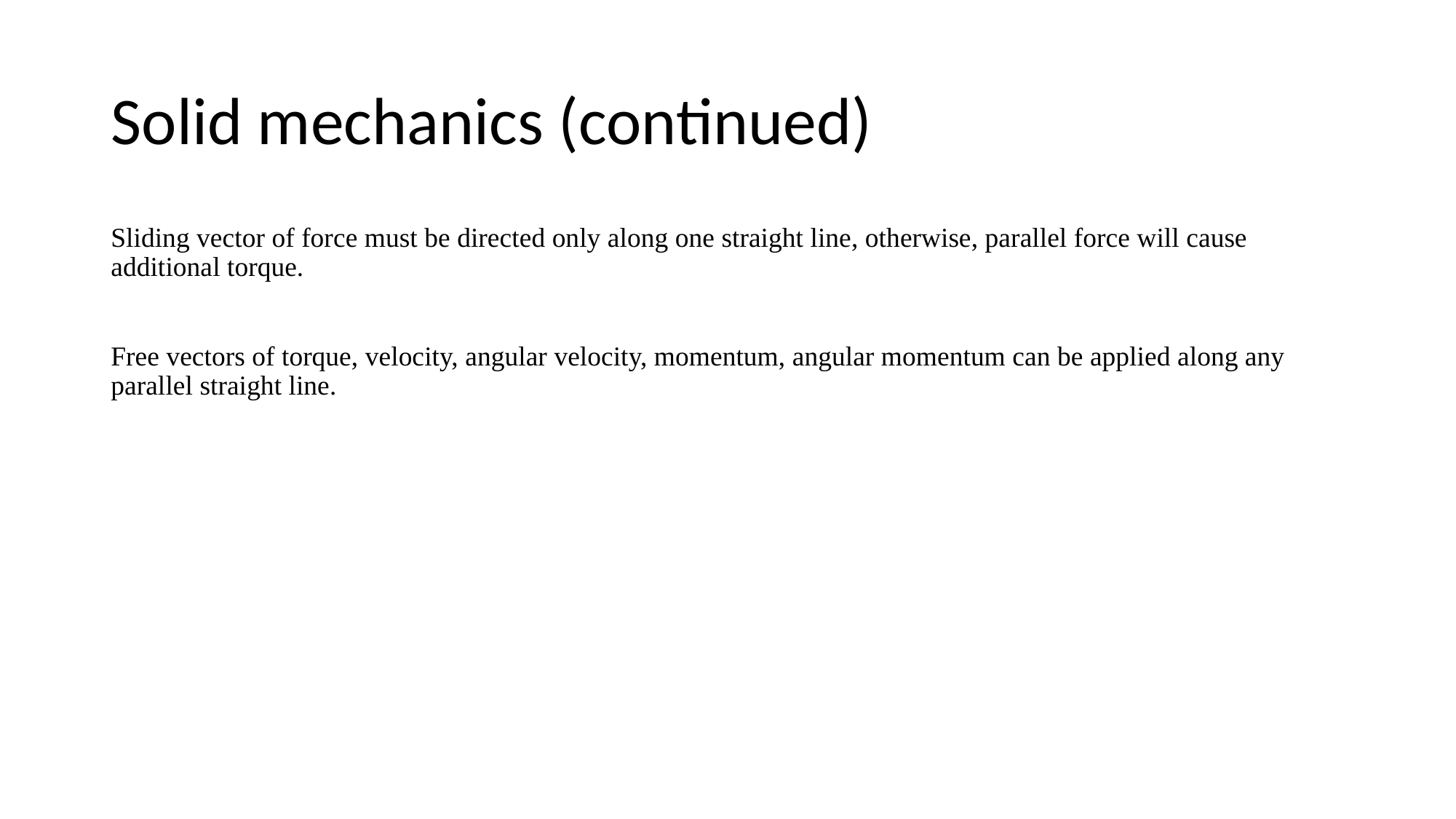

# Solid mechanics (continued)
Sliding vector of force must be directed only along one straight line, otherwise, parallel force will cause additional torque.

Free vectors of torque, velocity, angular velocity, momentum, angular momentum can be applied along any parallel straight line.